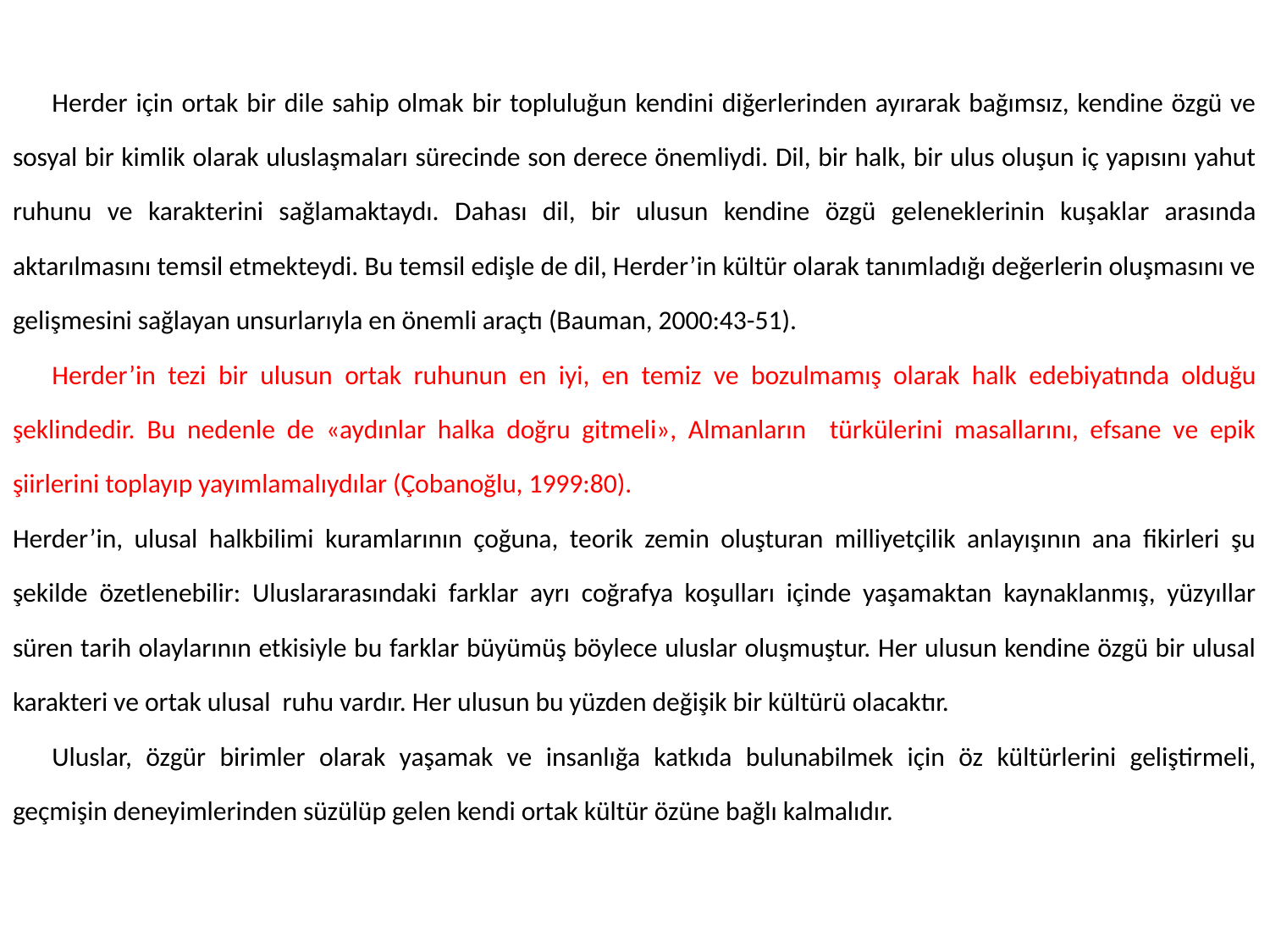

Herder için ortak bir dile sahip olmak bir topluluğun kendini diğerlerinden ayırarak bağımsız, kendine özgü ve sosyal bir kimlik olarak uluslaşmaları sürecinde son derece önemliydi. Dil, bir halk, bir ulus oluşun iç yapısını yahut ruhunu ve karakterini sağlamaktaydı. Dahası dil, bir ulusun kendine özgü geleneklerinin kuşaklar arasında aktarılmasını temsil etmekteydi. Bu temsil edişle de dil, Herder’in kültür olarak tanımladığı değerlerin oluşmasını ve gelişmesini sağlayan unsurlarıyla en önemli araçtı (Bauman, 2000:43-51).
	Herder’in tezi bir ulusun ortak ruhunun en iyi, en temiz ve bozulmamış olarak halk edebiyatında olduğu şeklindedir. Bu nedenle de «aydınlar halka doğru gitmeli», Almanların  türkülerini masallarını, efsane ve epik şiirlerini toplayıp yayımlamalıydılar (Çobanoğlu, 1999:80).
Herder’in, ulusal halkbilimi kuramlarının çoğuna, teorik zemin oluşturan milliyetçilik anlayışının ana fikirleri şu şekilde özetlenebilir: Uluslararasındaki farklar ayrı coğrafya koşulları içinde yaşamaktan kaynaklanmış, yüzyıllar süren tarih olaylarının etkisiyle bu farklar büyümüş böylece uluslar oluşmuştur. Her ulusun kendine özgü bir ulusal karakteri ve ortak ulusal  ruhu vardır. Her ulusun bu yüzden değişik bir kültürü olacaktır.
	Uluslar, özgür birimler olarak yaşamak ve insanlığa katkıda bulunabilmek için öz kültürlerini geliştirmeli, geçmişin deneyimlerinden süzülüp gelen kendi ortak kültür özüne bağlı kalmalıdır.